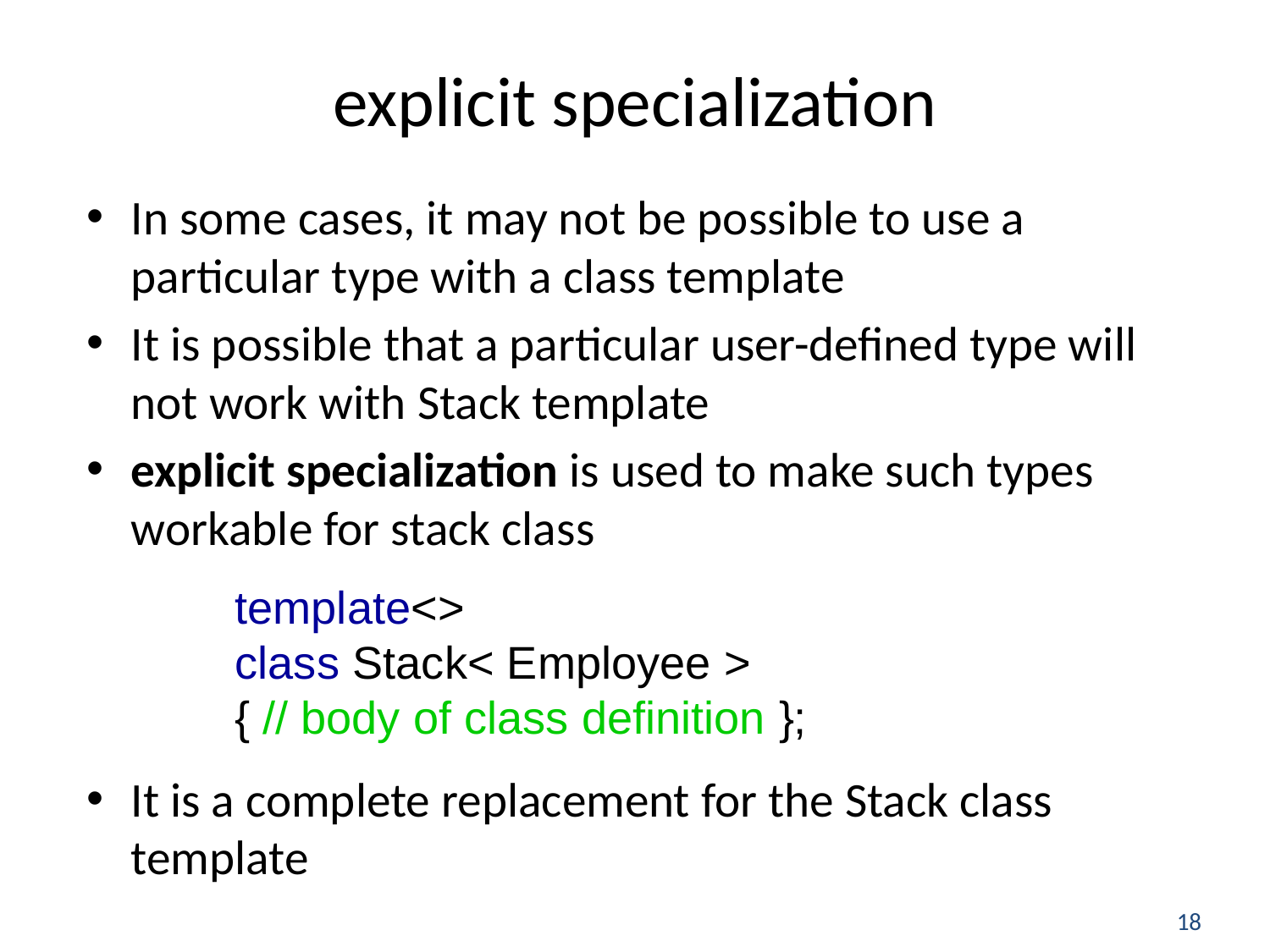

# explicit specialization
In some cases, it may not be possible to use a particular type with a class template
It is possible that a particular user-defined type will not work with Stack template
explicit specialization is used to make such types workable for stack class

It is a complete replacement for the Stack class template
template<>
class Stack< Employee >
{ // body of class definition };